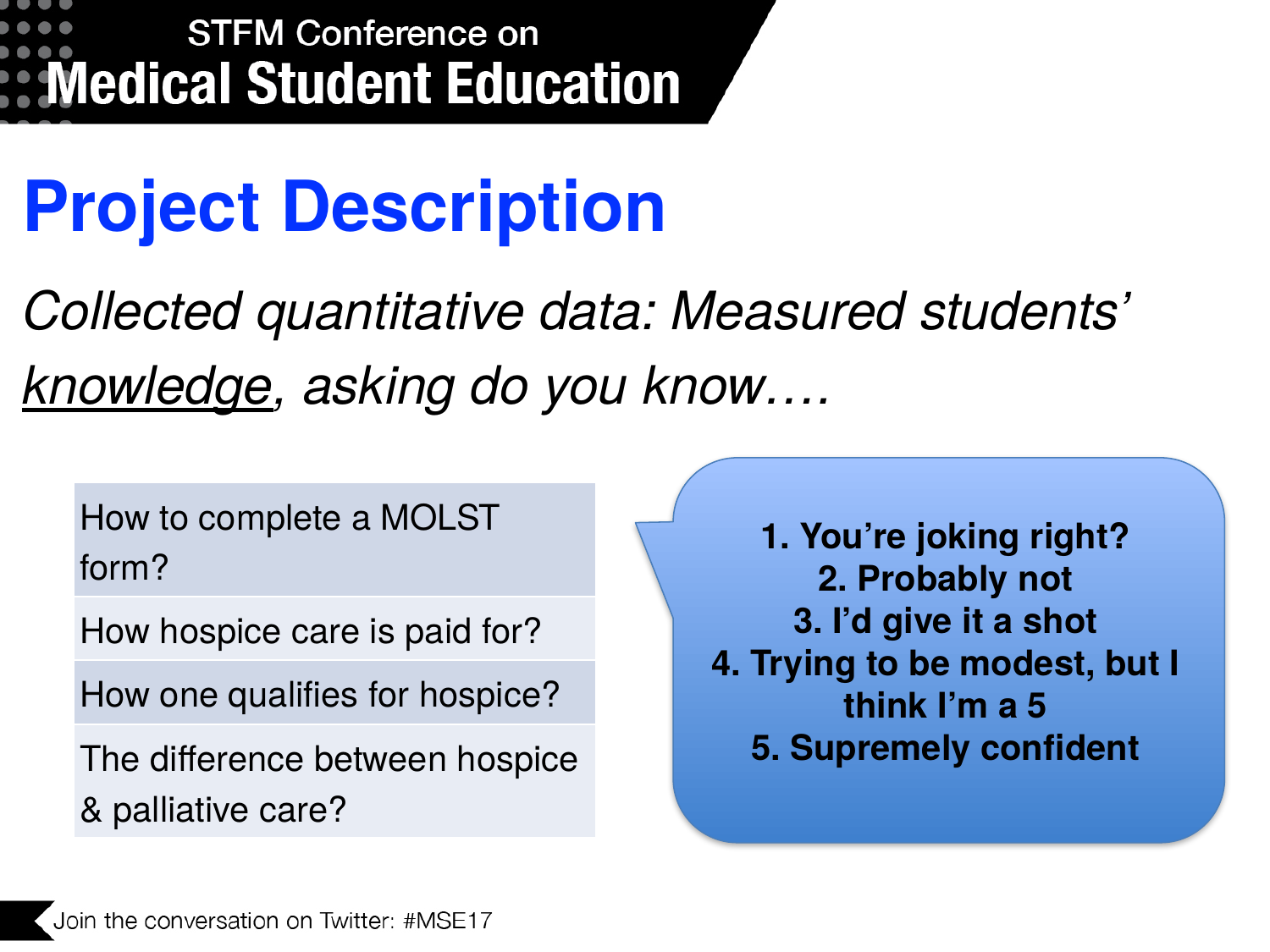

Project Description
Collected quantitative data: Measured students’ knowledge, asking do you know….

1. You’re joking right?
2. Probably not
3. I’d give it a shot
4. Trying to be modest, but I think I’m a 5
5. Supremely confident
| How to complete a MOLST form? |
| --- |
| How hospice care is paid for? |
| How one qualifies for hospice? |
| The difference between hospice & palliative care? |